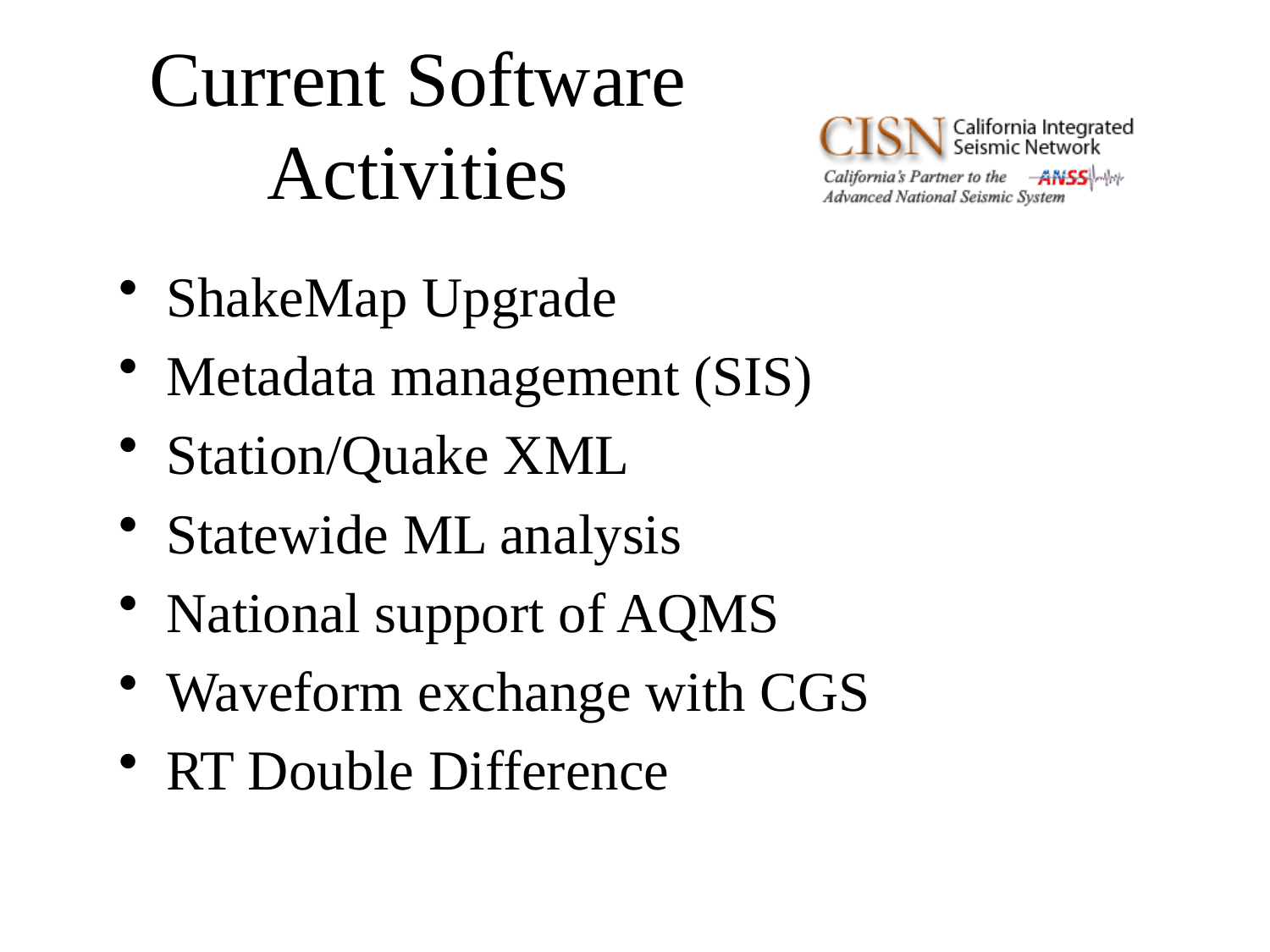

# Current Software Activities
ShakeMap Upgrade
Metadata management (SIS)
Station/Quake XML
Statewide ML analysis
National support of AQMS
Waveform exchange with CGS
RT Double Difference